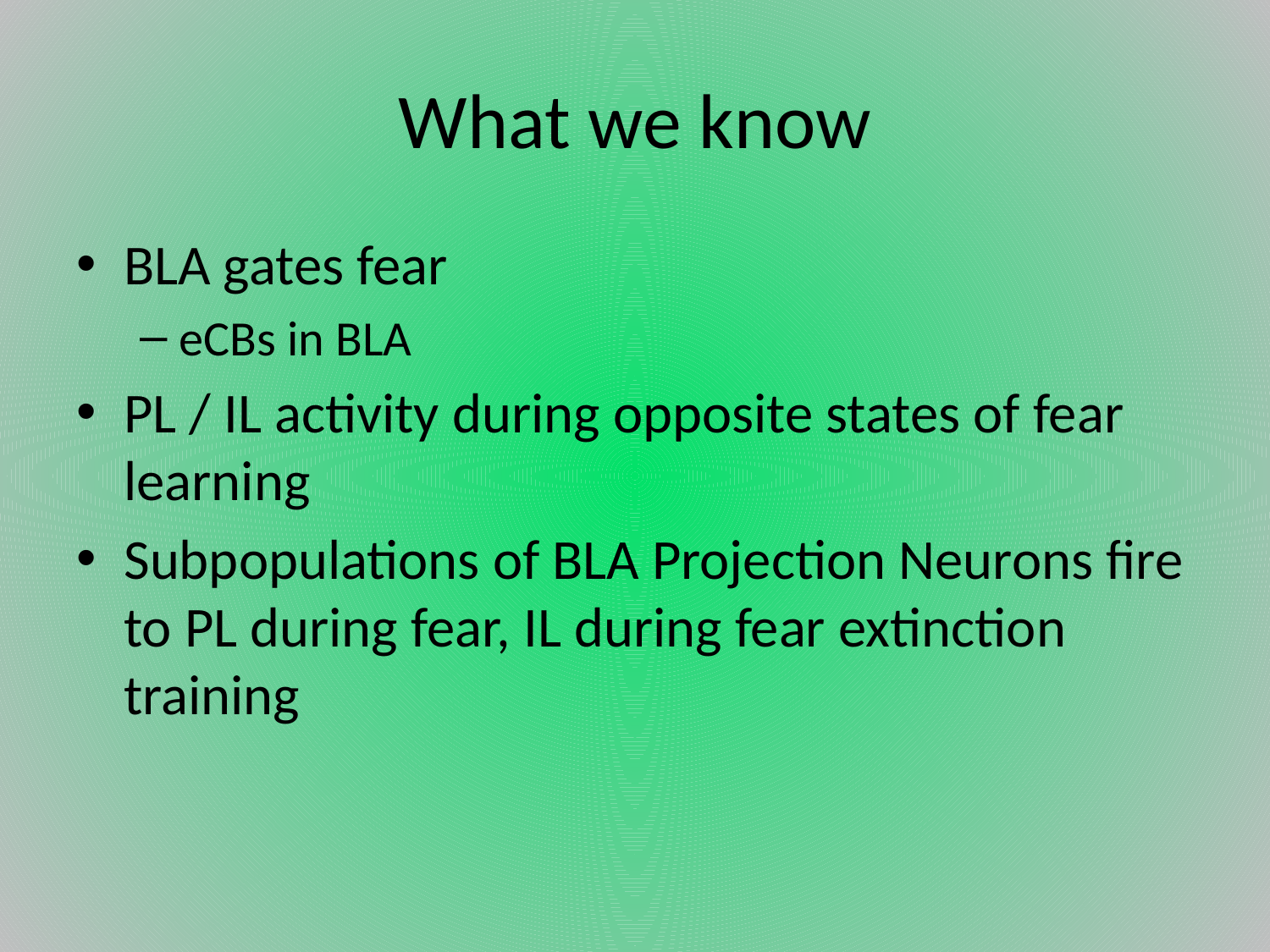

# What we know
BLA gates fear
eCBs in BLA
PL / IL activity during opposite states of fear learning
Subpopulations of BLA Projection Neurons fire to PL during fear, IL during fear extinction training